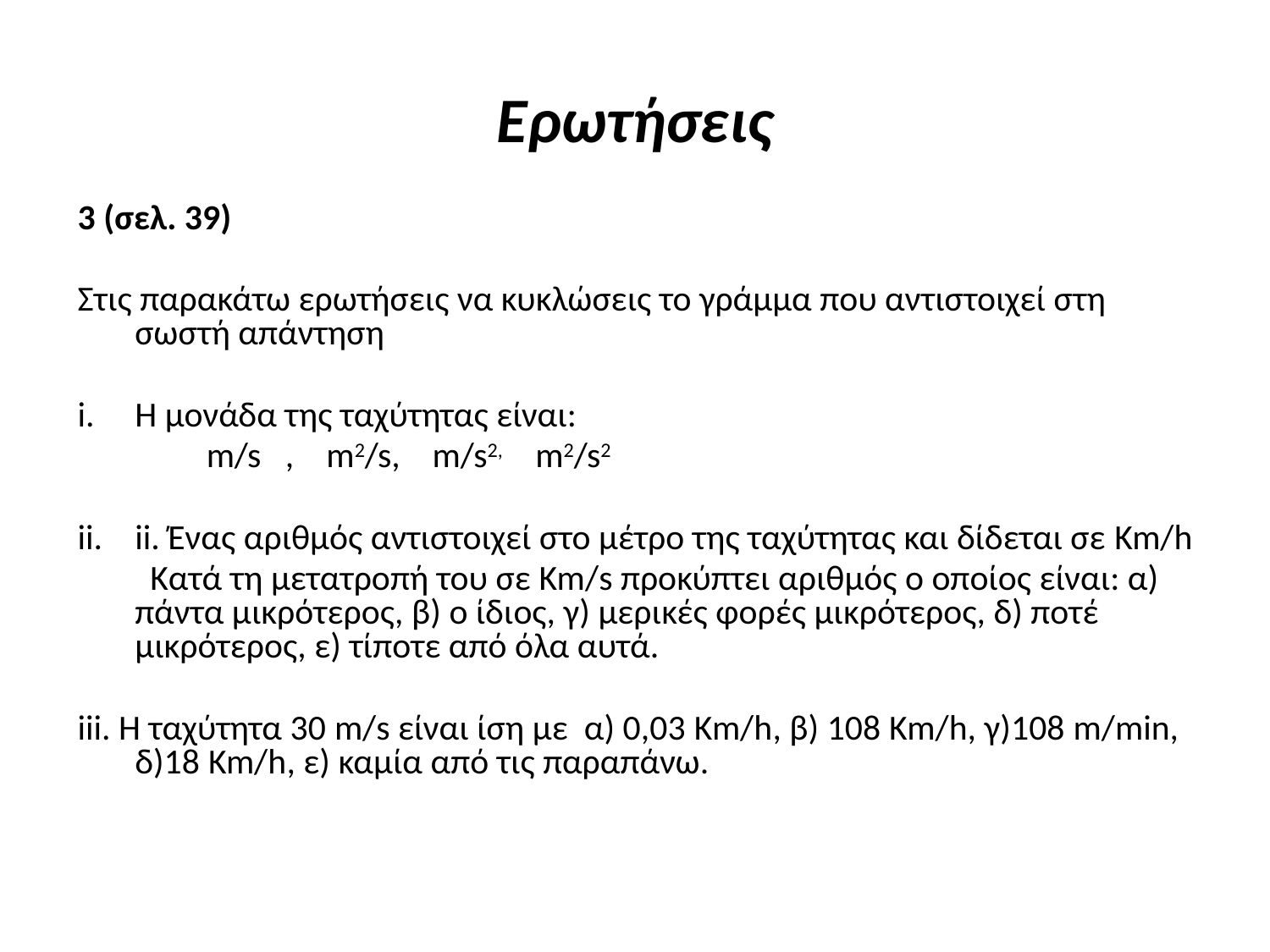

# Ερωτήσεις
3 (σελ. 39)

Στις παρακάτω ερωτήσεις να κυκλώσεις το γράμμα που αντιστοιχεί στη σωστή απάντηση

Η μονάδα της ταχύτητας είναι:
                m/s   ,    m2/s,    m/s2,       m2/s2

ii. Ένας αριθμός αντιστοιχεί στο μέτρο της ταχύτητας και δίδεται σε Km/h
         Kατά τη μετατροπή του σε Km/s προκύπτει αριθμός ο οποίος είναι: α) πάντα μικρότερος, β) ο ίδιος, γ) μερικές φορές μικρότερος, δ) ποτέ μικρότερος, ε) τίποτε από όλα αυτά.

iii. Η ταχύτητα 30 m/s είναι ίση με  α) 0,03 Km/h, β) 108 Km/h, γ)108 m/min, δ)18 Km/h, ε) καμία από τις παραπάνω.